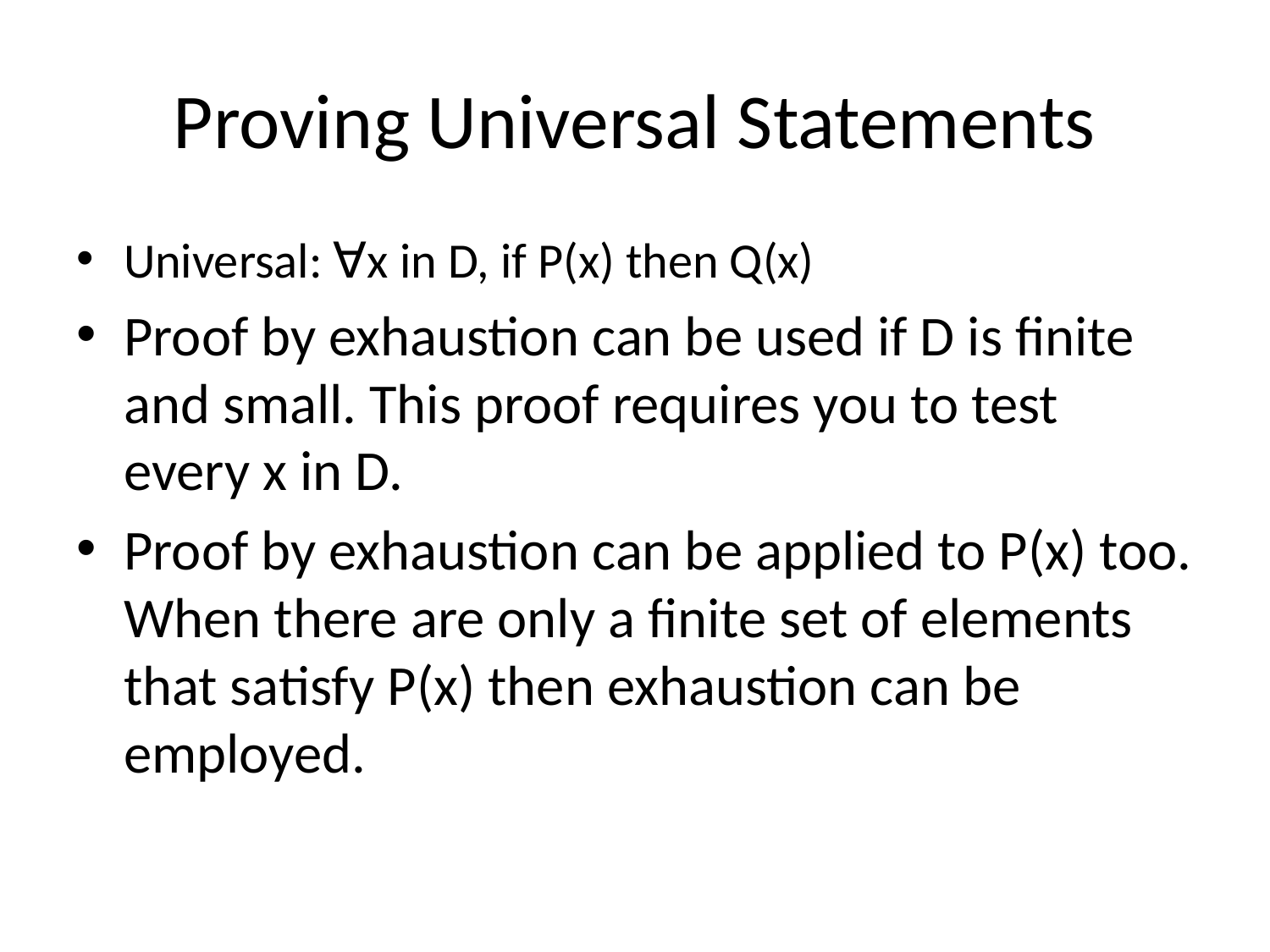

# Proving Universal Statements
Universal: ∀x in D, if P(x) then Q(x)
Proof by exhaustion can be used if D is finite and small. This proof requires you to test every x in D.
Proof by exhaustion can be applied to P(x) too. When there are only a finite set of elements that satisfy P(x) then exhaustion can be employed.